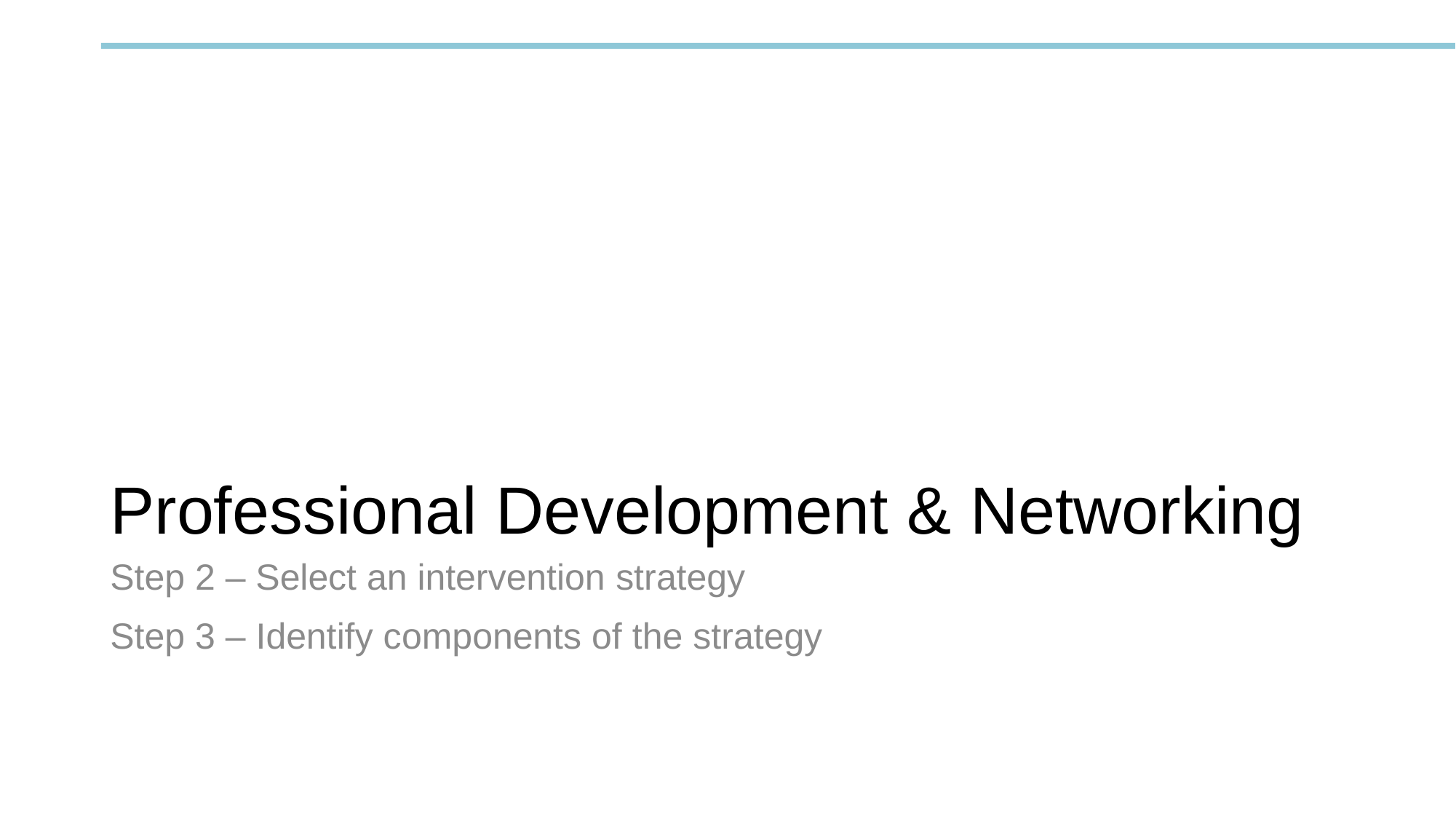

# Professional Development & Networking
Step 2 – Select an intervention strategy
Step 3 – Identify components of the strategy